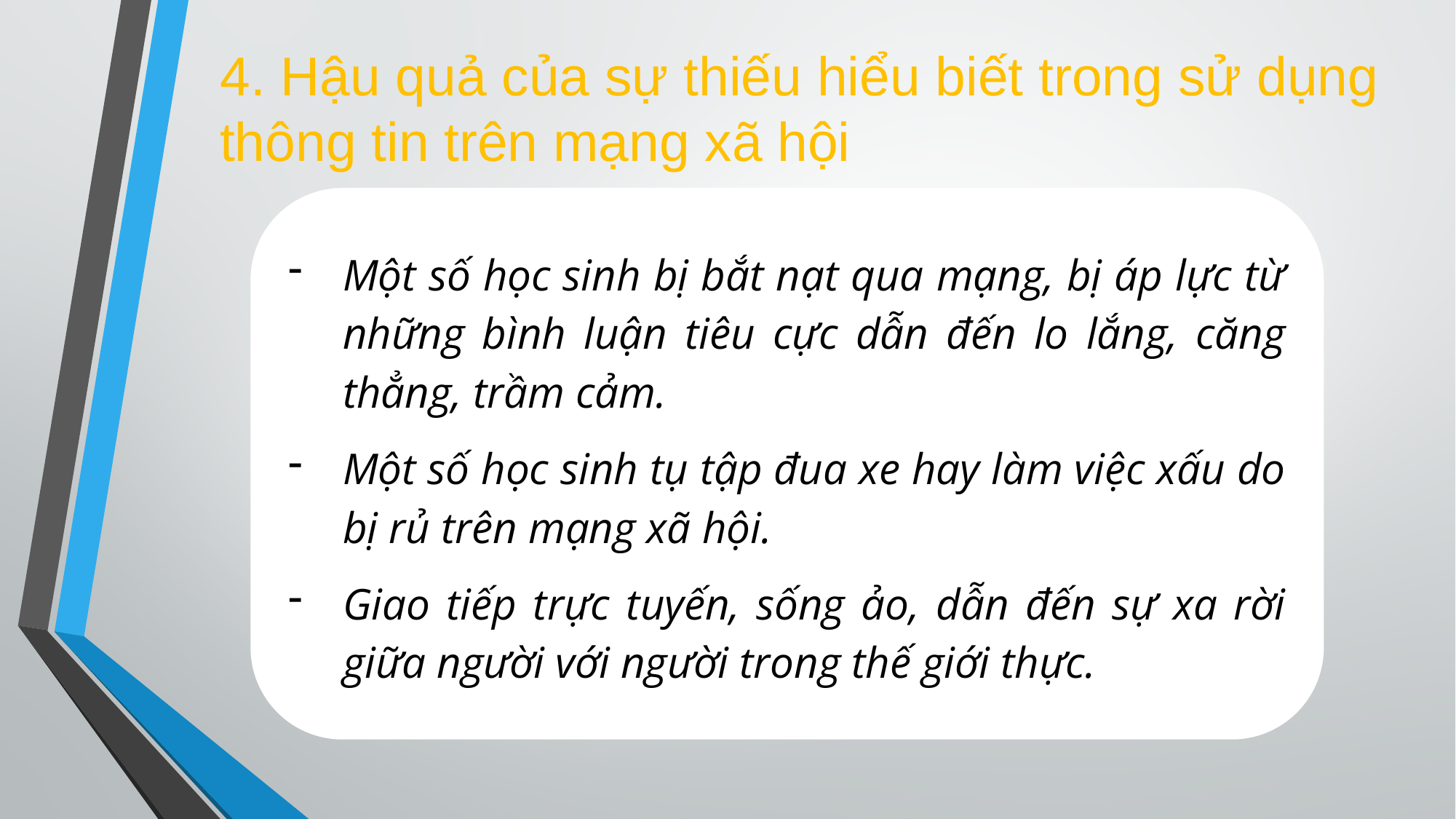

4. Hậu quả của sự thiếu hiểu biết trong sử dụng thông tin trên mạng xã hội
Một số học sinh bị bắt nạt qua mạng, bị áp lực từ những bình luận tiêu cực dẫn đến lo lắng, căng thẳng, trầm cảm.
Một số học sinh tụ tập đua xe hay làm việc xấu do bị rủ trên mạng xã hội.
Giao tiếp trực tuyến, sống ảo, dẫn đến sự xa rời giữa người với người trong thế giới thực.